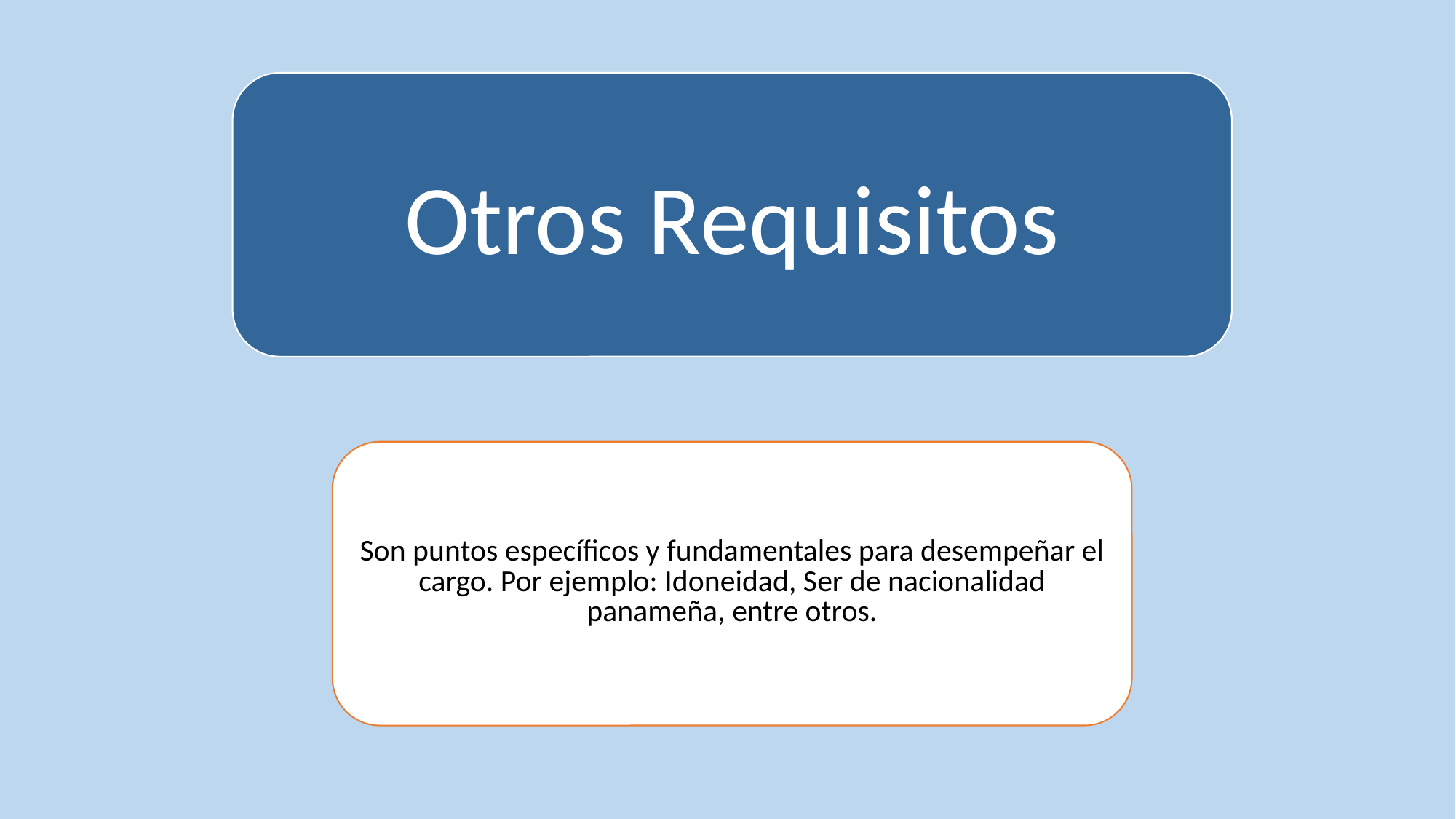

Otros Requisitos
Son puntos específicos y fundamentales para desempeñar el cargo. Por ejemplo: Idoneidad, Ser de nacionalidad panameña, entre otros.